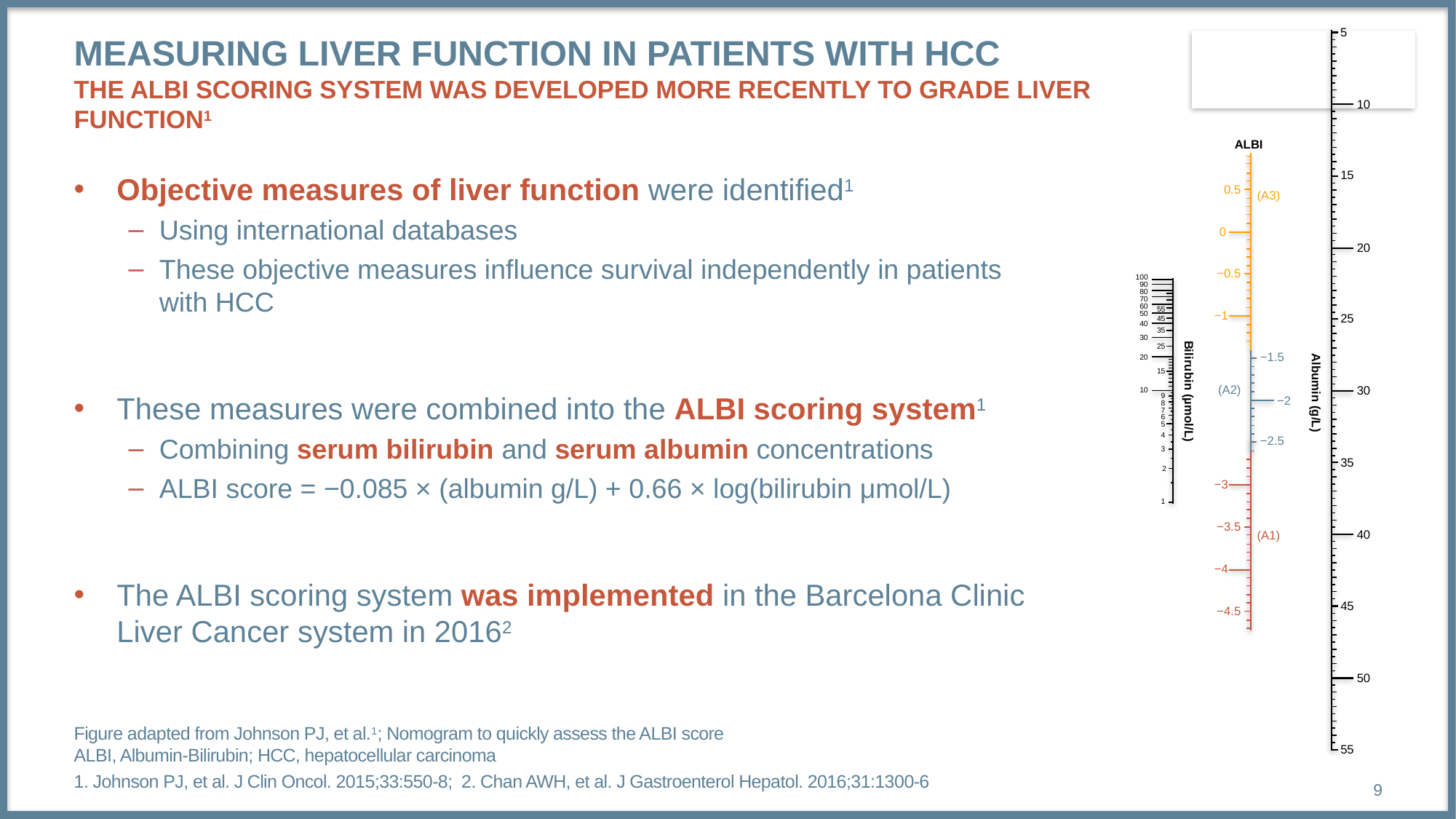

5
10
15
20
25
30
Albumin (g/L)
35
40
45
50
55
# Measuring Liver function in patients with HCC the Albi scoring system was developed more recently to grade liver function1
ALBI
0.5
(A3)
0
−0.5
−1
−1.5
(A2)
−2
−2.5
−3
−3.5
(A1)
−4
−4.5
Objective measures of liver function were identified1
Using international databases
These objective measures influence survival independently in patients with HCC

These measures were combined into the ALBI scoring system1
Combining serum bilirubin and serum albumin concentrations
ALBI score = −0.085 × (albumin g/L) + 0.66 × log(bilirubin μmol/L)

The ALBI scoring system was implemented in the Barcelona Clinic Liver Cancer system in 20162
100
90
80
70
60
50
55
45
40
35
30
25
20
15
Bilirubin (µmol/L)
10
9
8
7
6
5
4
3
2
1
Figure adapted from Johnson PJ, et al.1; Nomogram to quickly assess the ALBI score
ALBI, Albumin-Bilirubin; HCC, hepatocellular carcinoma
1. Johnson PJ, et al. J Clin Oncol. 2015;33:550-8;  2. Chan AWH, et al. J Gastroenterol Hepatol. 2016;31:1300-6

9